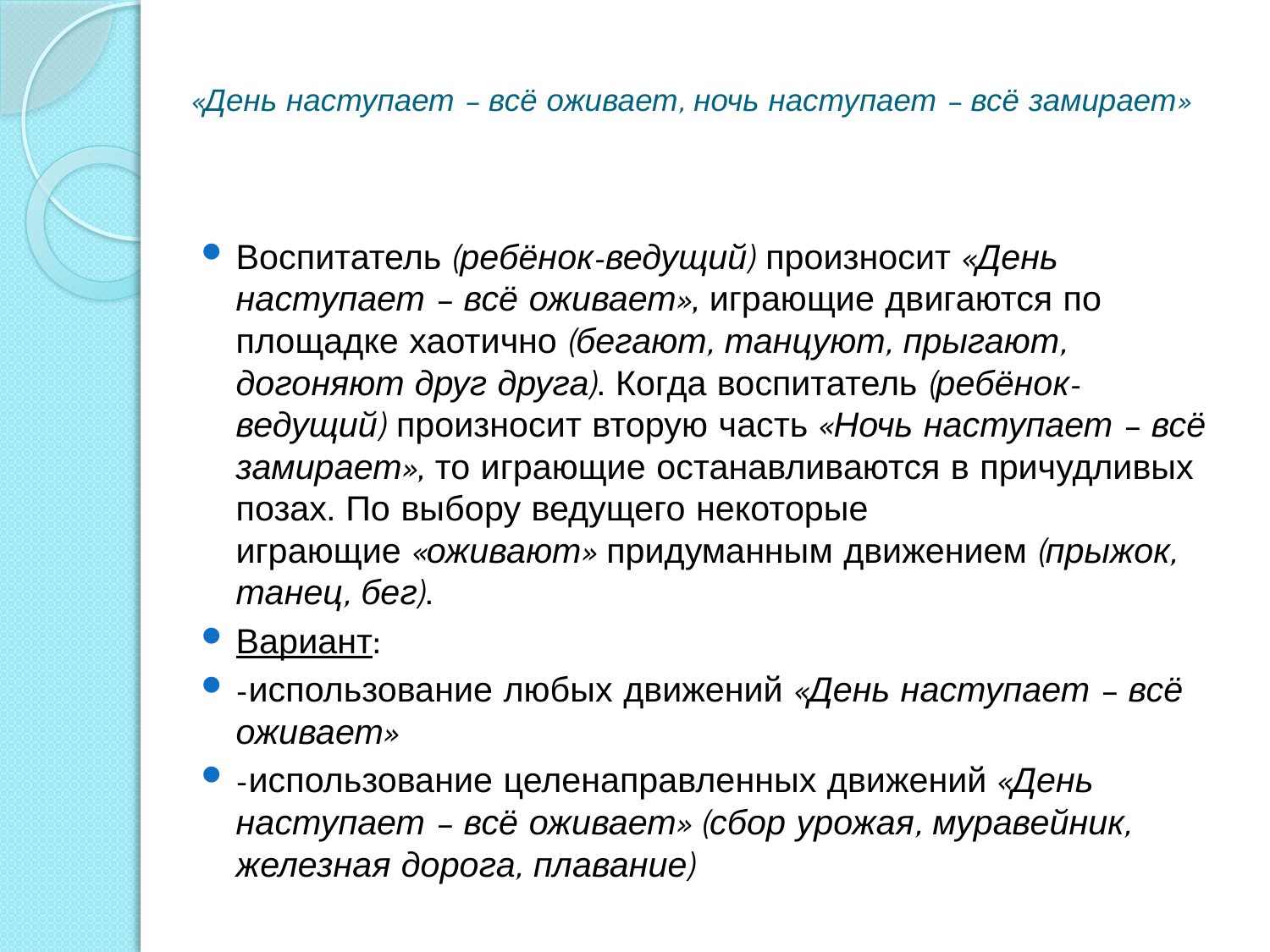

# «День наступает – всё оживает, ночь наступает – всё замирает»
Воспитатель (ребёнок-ведущий) произносит «День наступает – всё оживает», играющие двигаются по площадке хаотично (бегают, танцуют, прыгают, догоняют друг друга). Когда воспитатель (ребёнок-ведущий) произносит вторую часть «Ночь наступает – всё замирает», то играющие останавливаются в причудливых позах. По выбору ведущего некоторые играющие «оживают» придуманным движением (прыжок, танец, бег).
Вариант:
-использование любых движений «День наступает – всё оживает»
-использование целенаправленных движений «День наступает – всё оживает» (сбор урожая, муравейник, железная дорога, плавание)